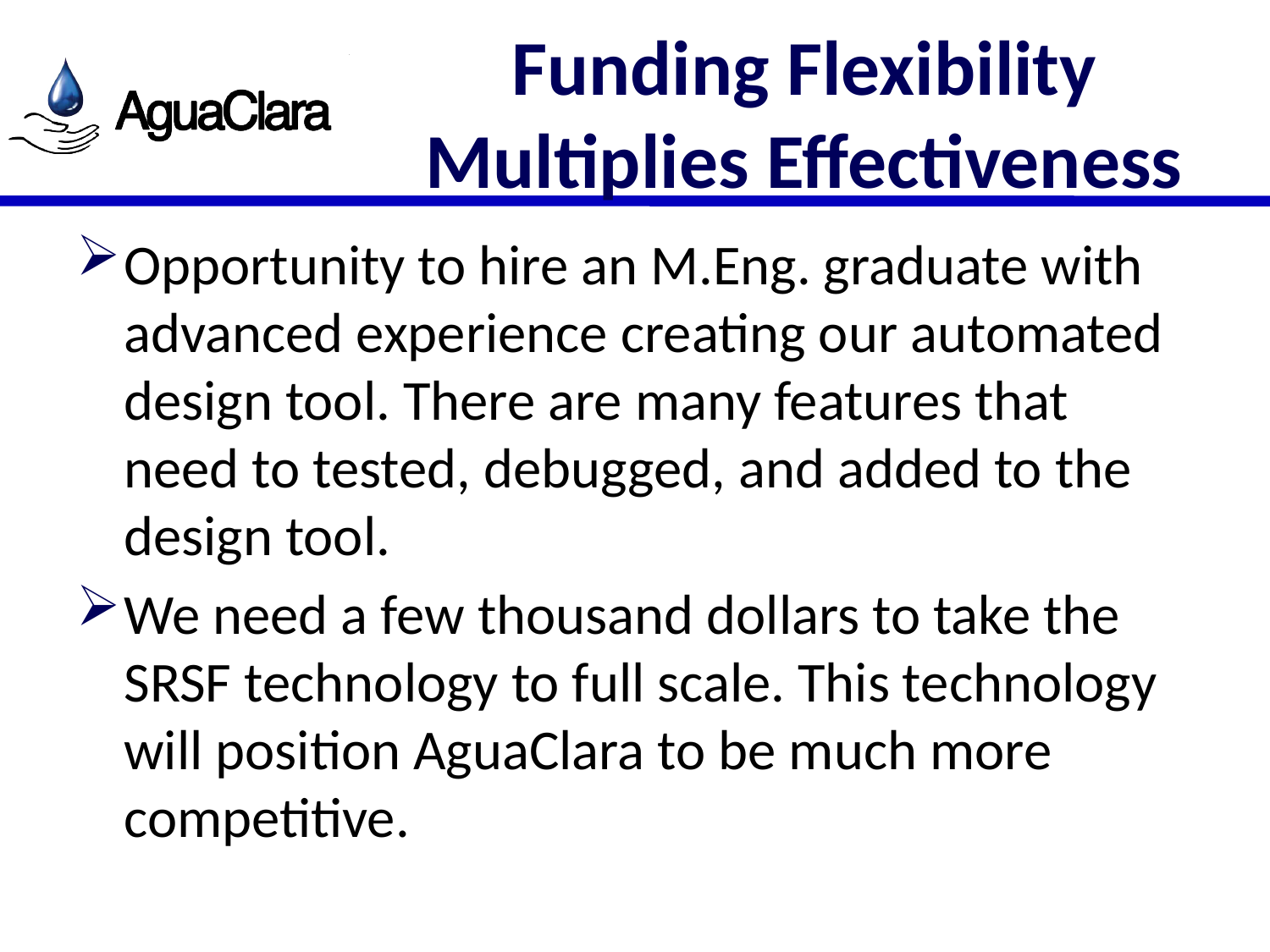

# Funding Flexibility Multiplies Effectiveness
Opportunity to hire an M.Eng. graduate with advanced experience creating our automated design tool. There are many features that need to tested, debugged, and added to the design tool.
We need a few thousand dollars to take the SRSF technology to full scale. This technology will position AguaClara to be much more competitive.